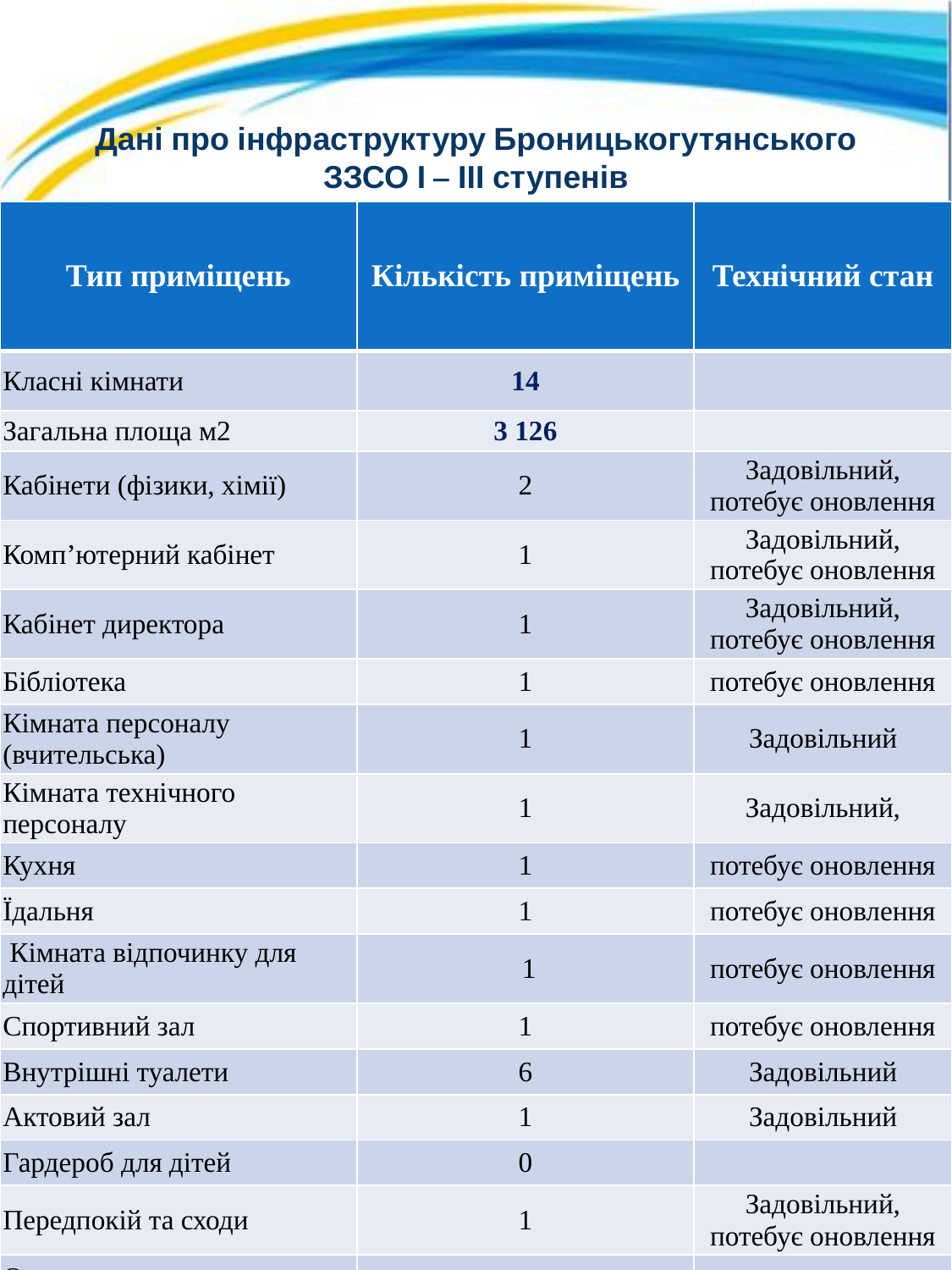

# Дані про інфраструктуру Броницькогутянського ЗЗСО І – ІІІ ступенів
| Тип приміщень | Кількість приміщень | Технічний стан |
| --- | --- | --- |
| Класні кімнати | 14 |  |
| Загальна площа м2 | 3 126 |  |
| Кабінети (фізики, хімії) | 2 | Задовільний, потебує оновлення |
| Комп’ютерний кабінет | 1 | Задовільний, потебує оновлення |
| Кабінет директора | 1 | Задовільний, потебує оновлення |
| Бібліотека | 1 | потебує оновлення |
| Кімната персоналу (вчительська) | 1 | Задовільний |
| Кімната технічного персоналу | 1 | Задовільний, |
| Кухня | 1 | потебує оновлення |
| Їдальня | 1 | потебує оновлення |
| Кімната відпочинку для дітей | 1 | потебує оновлення |
| Спортивний зал | 1 | потебує оновлення |
| Внутрішні туалети | 6 | Задовільний |
| Актовий зал | 1 | Задовільний |
| Гардероб для дітей | 0 |  |
| Передпокій та сходи | 1 | Задовільний, потебує оновлення |
| Опалення |  | автономне |